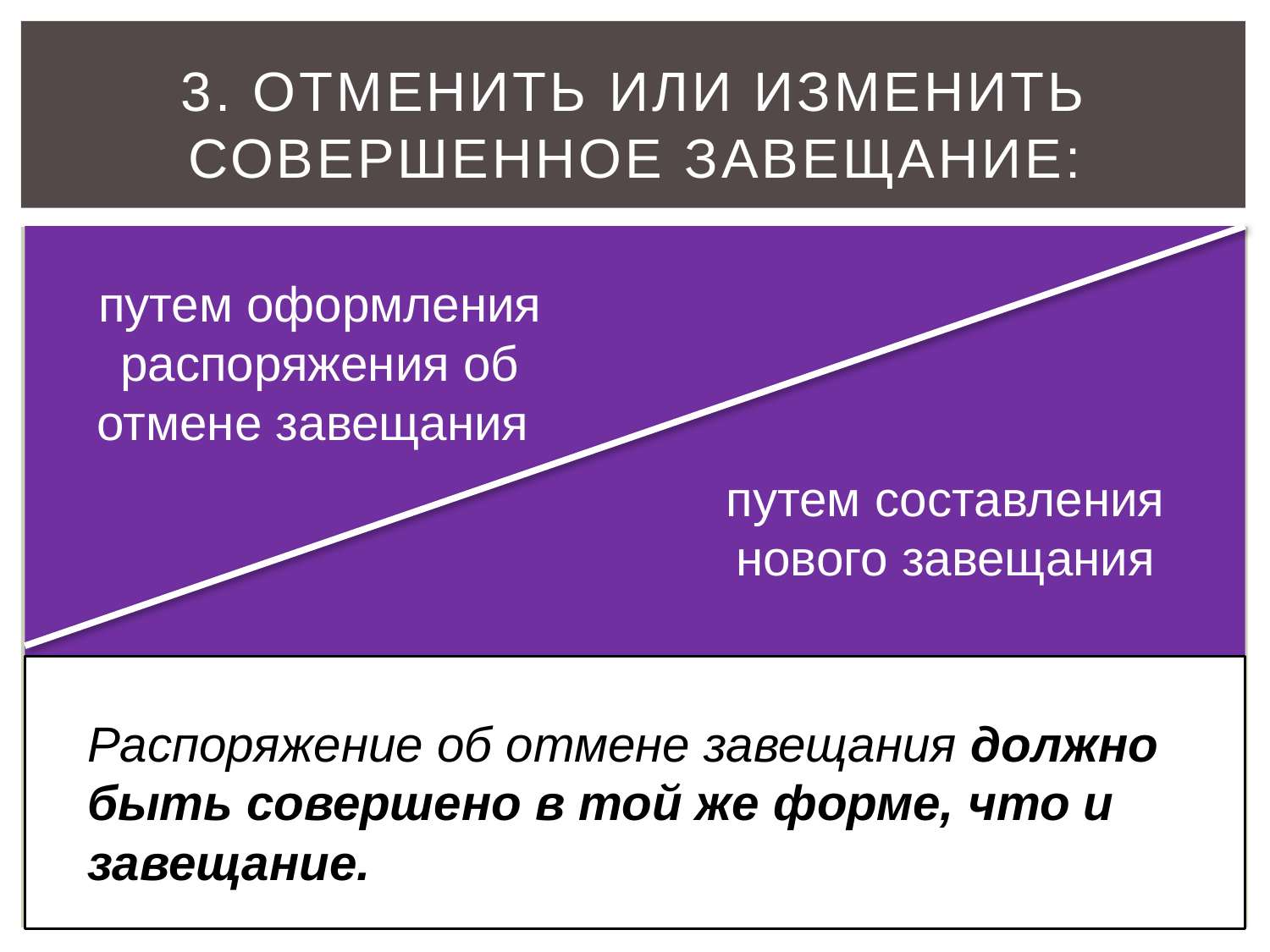

# 3. Отменить или изменить совершенное завещание:

путем оформления распоряжения об отмене завещания
путем составления нового завещания

Распоряжение об отмене завещания должно быть совершено в той же форме, что и завещание.